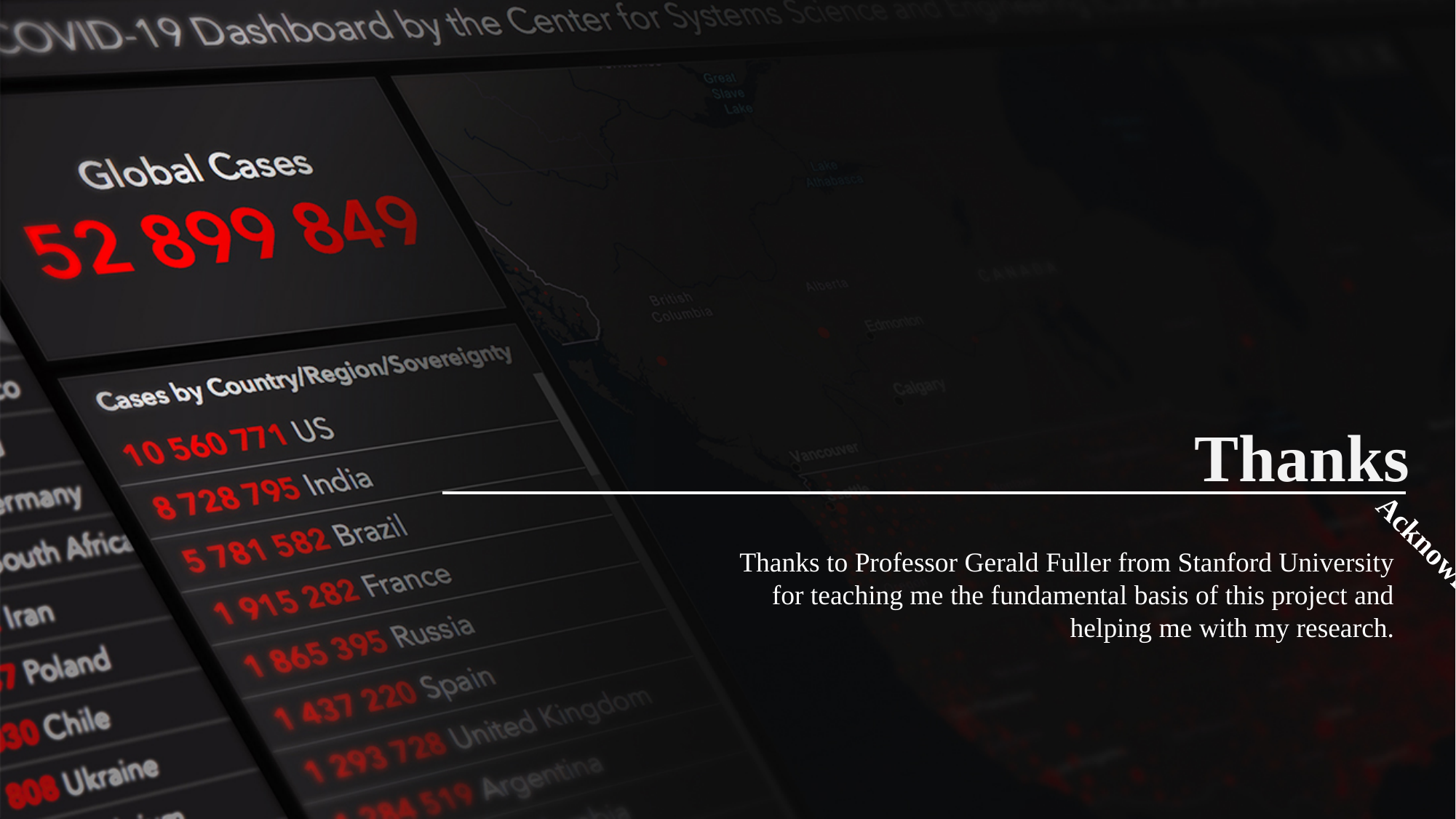

Thanks

Acknowledgement
Thanks to Professor Gerald Fuller from Stanford University for teaching me the fundamental basis of this project and helping me with my research.